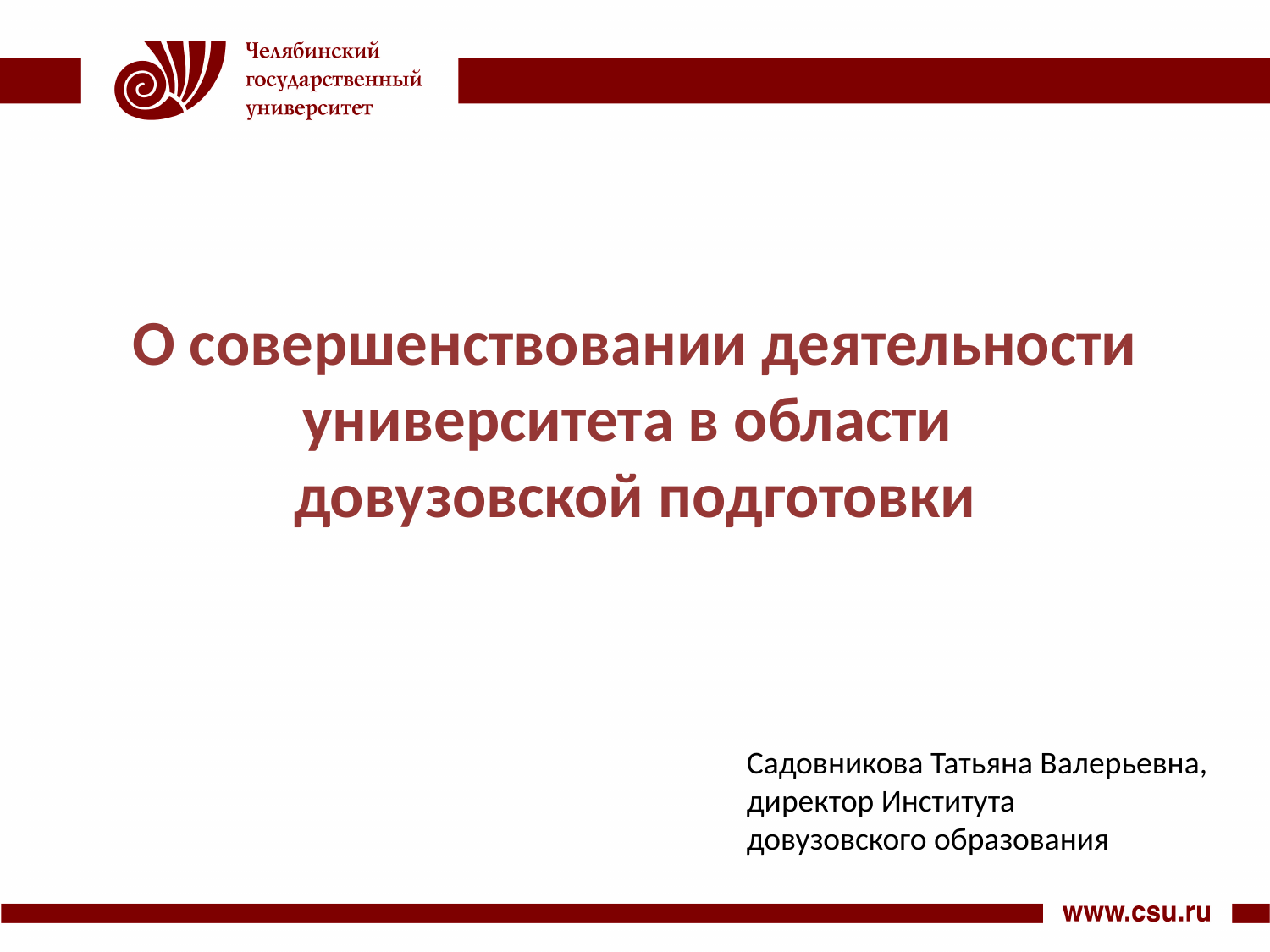

О совершенствовании деятельности университета в области
довузовской подготовки
Садовникова Татьяна Валерьевна, директор Института
довузовского образования